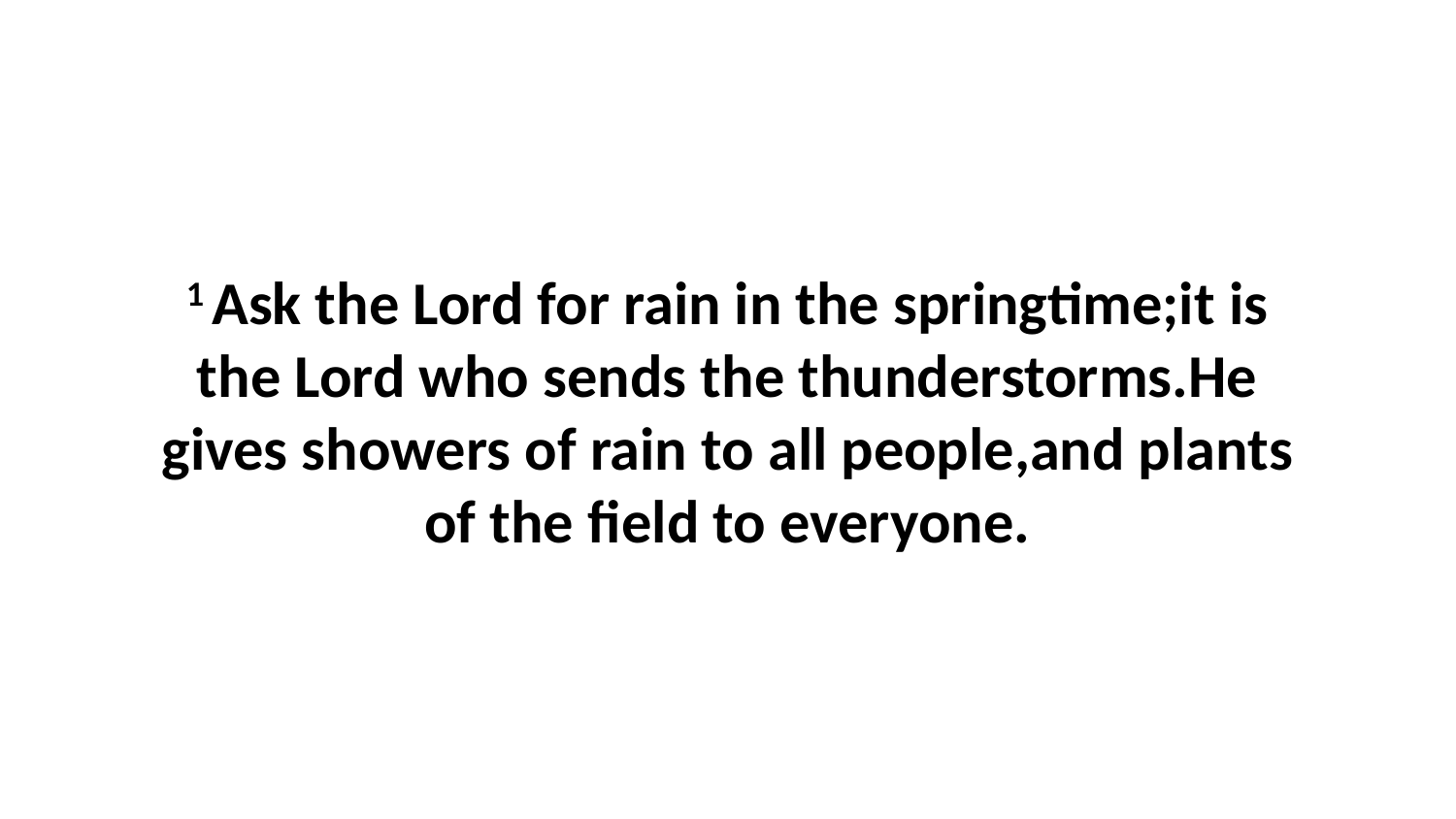

1 Ask the Lord for rain in the springtime;it is the Lord who sends the thunderstorms.He gives showers of rain to all people,and plants of the field to everyone.